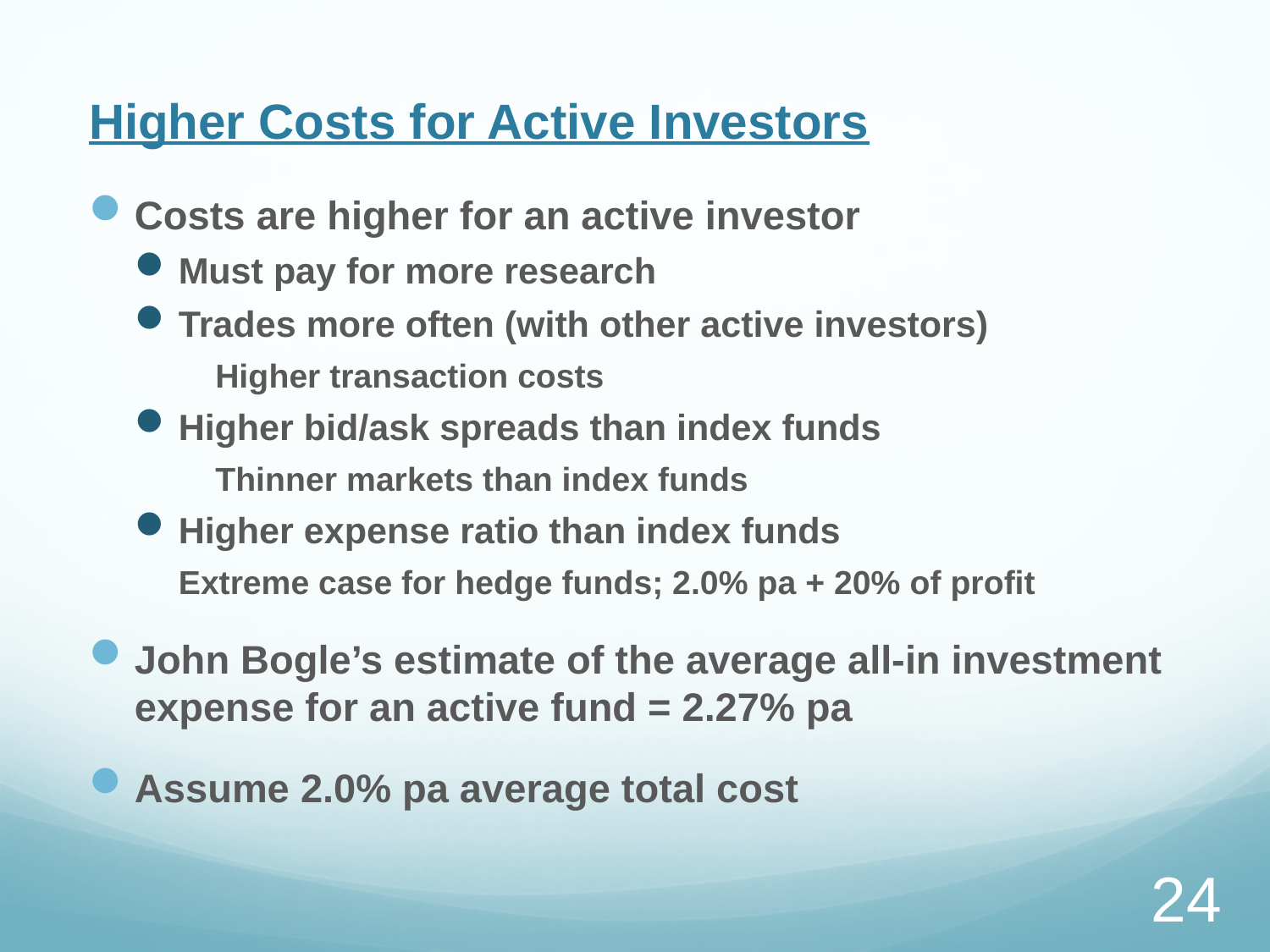

# Higher Costs for Active Investors
Costs are higher for an active investor
Must pay for more research
Trades more often (with other active investors)
	Higher transaction costs
Higher bid/ask spreads than index funds
	Thinner markets than index funds
Higher expense ratio than index funds
		Extreme case for hedge funds; 2.0% pa + 20% of profit
John Bogle’s estimate of the average all-in investment expense for an active fund = 2.27% pa
Assume 2.0% pa average total cost
24